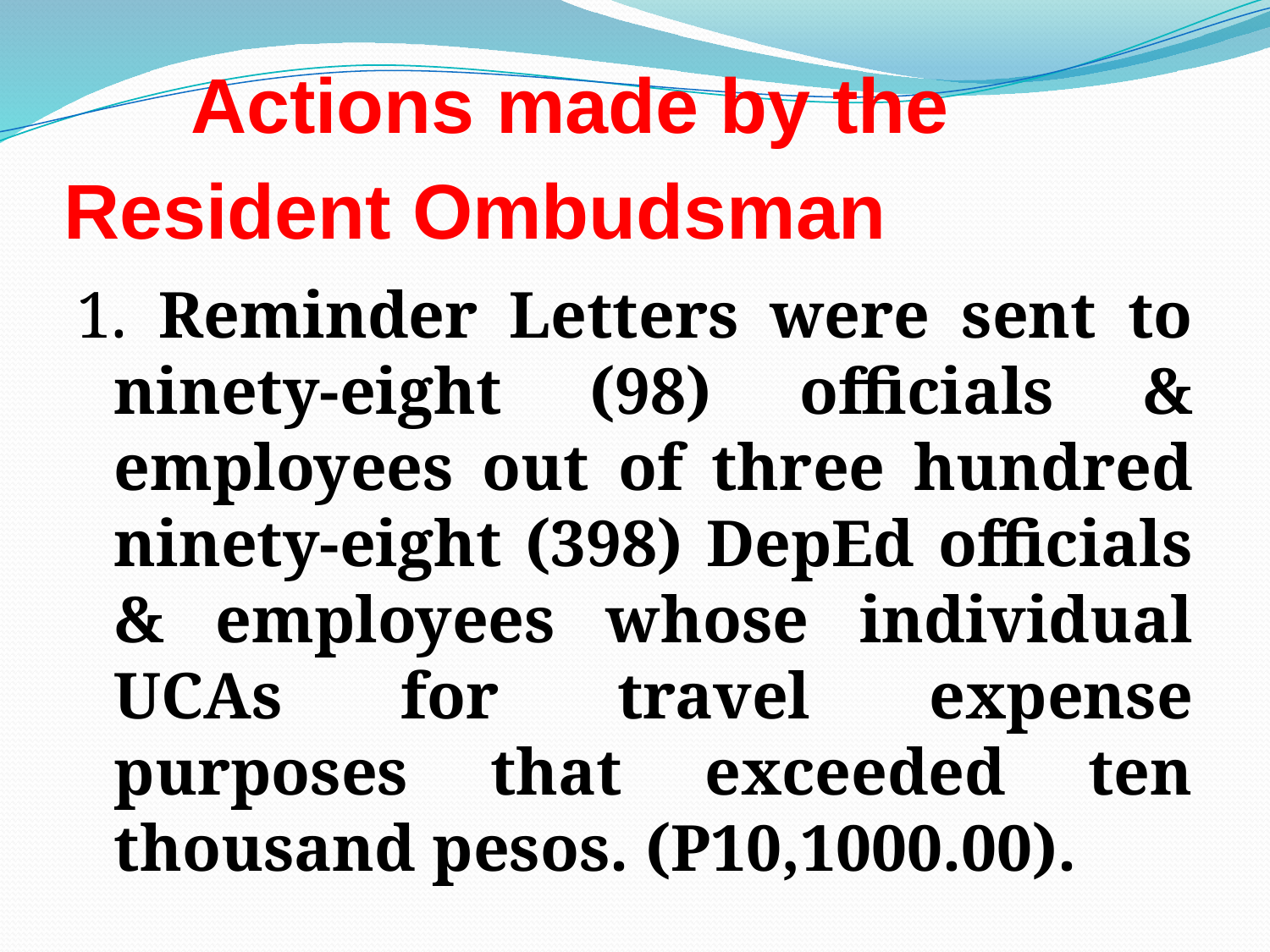

# Actions made by the Resident Ombudsman
1. Reminder Letters were sent to ninety-eight (98) officials & employees out of three hundred ninety-eight (398) DepEd officials & employees whose individual UCAs for travel expense purposes that exceeded ten thousand pesos. (P10,1000.00).